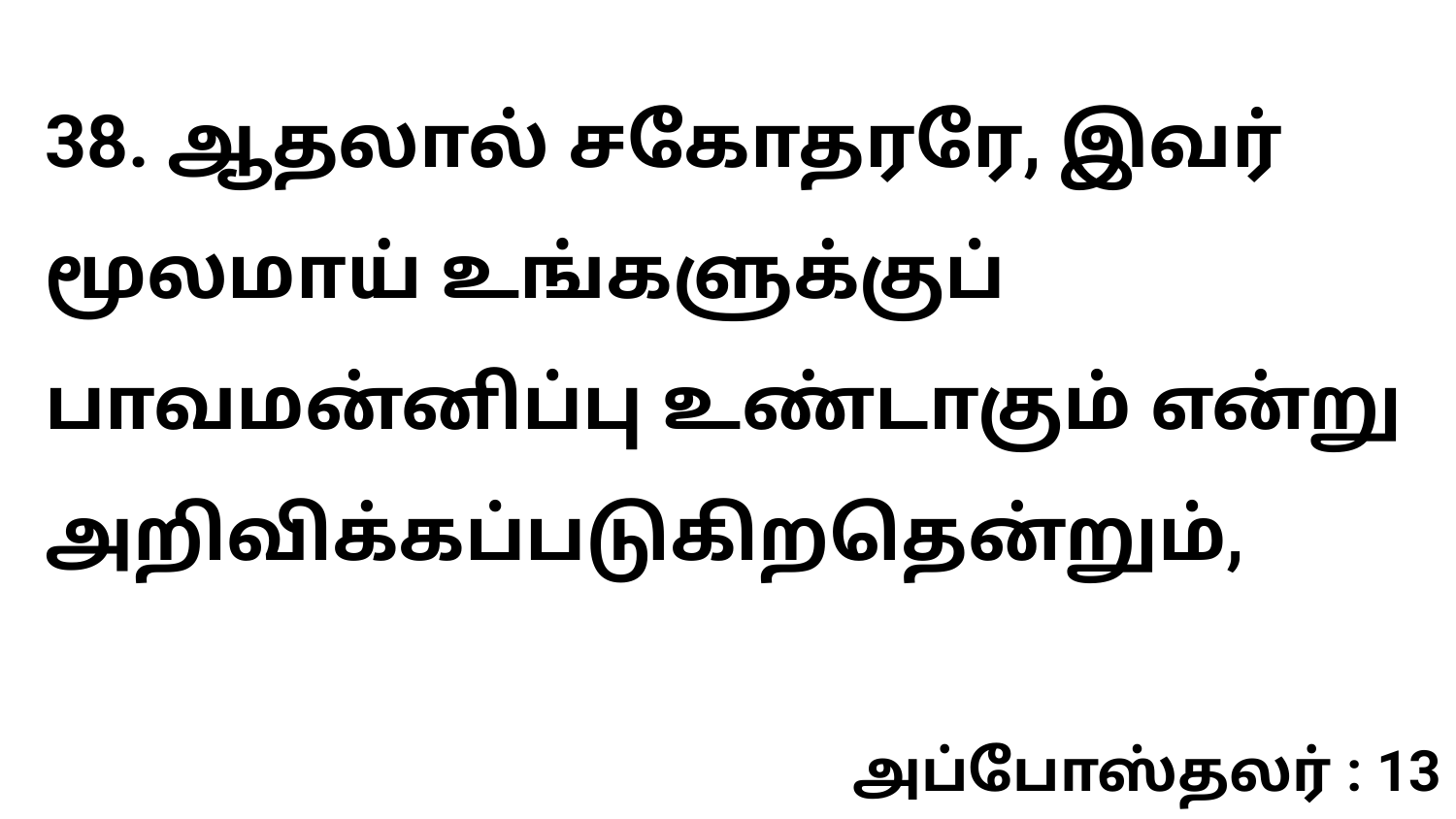

38. ஆதலால் சகோதரரே, இவர் மூலமாய் உங்களுக்குப் பாவமன்னிப்பு உண்டாகும் என்று அறிவிக்கப்படுகிறதென்றும்,
அப்போஸ்தலர் : 13